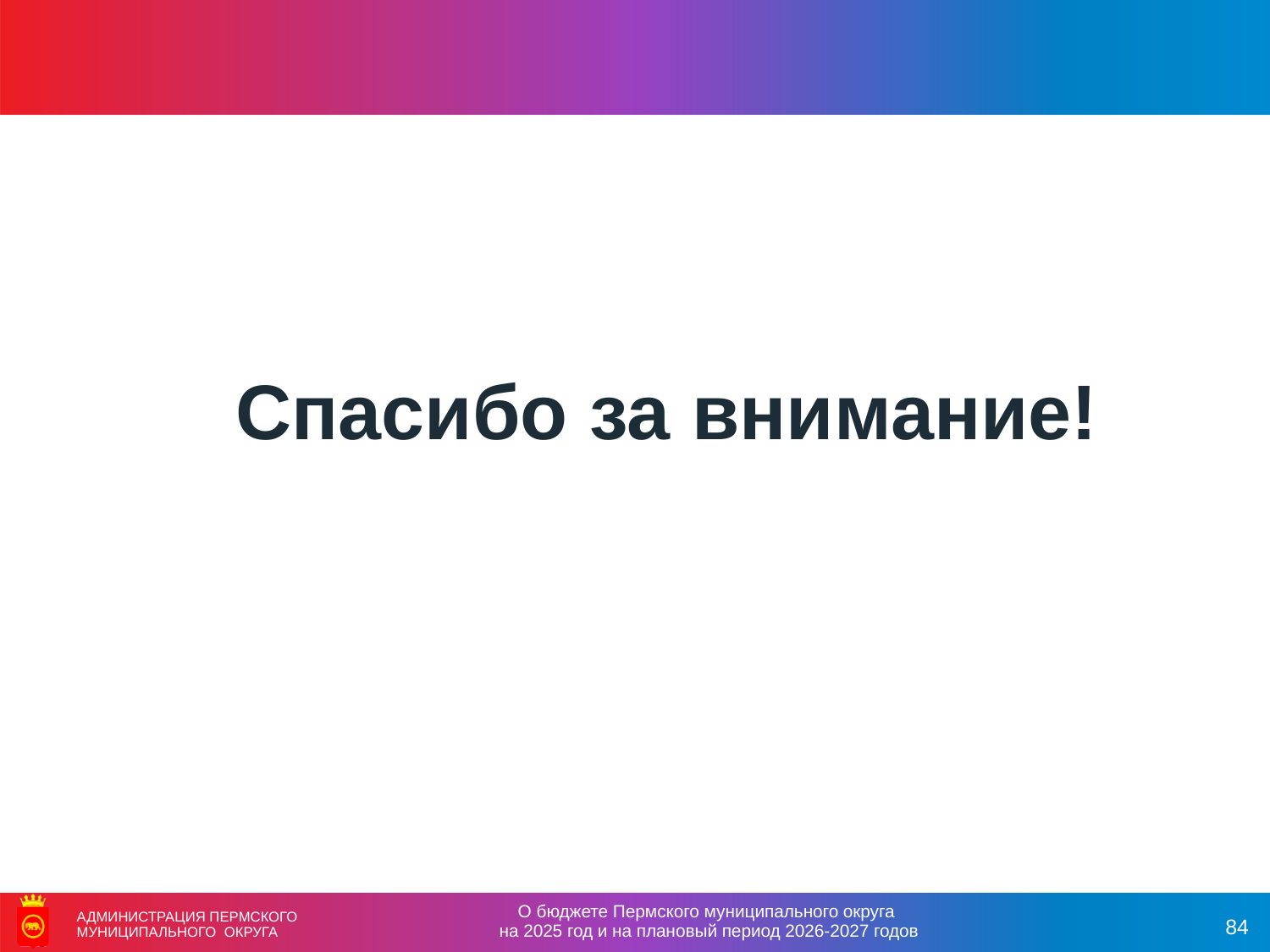

Спасибо за внимание!
О бюджете Пермского муниципального округа
на 2025 год и на плановый период 2026-2027 годов
АДМИНИСТРАЦИЯ ПЕРМСКОГО МУНИЦИПАЛЬНОГО  ОКРУГА